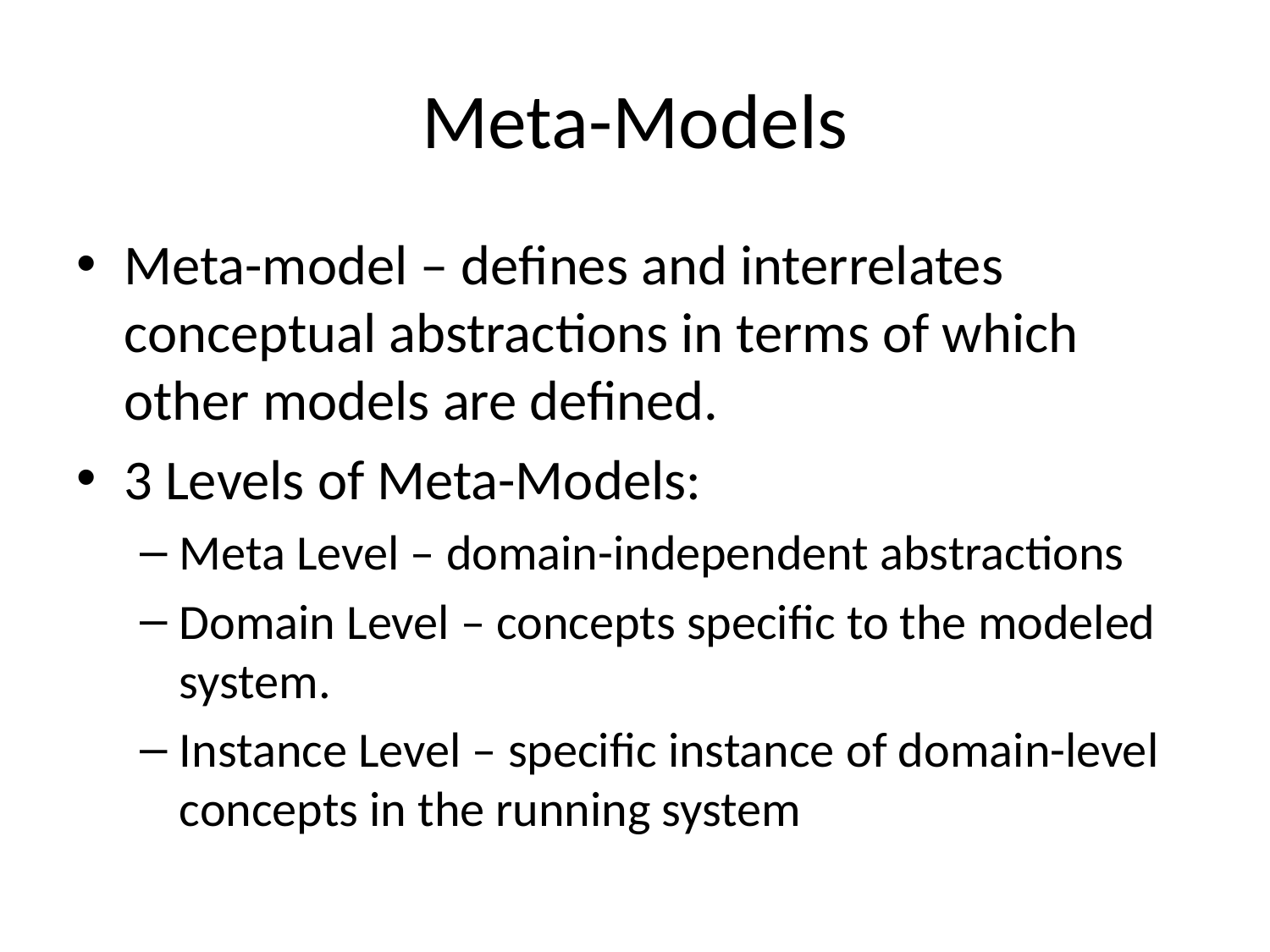

# Meta-Models
Meta-model – defines and interrelates conceptual abstractions in terms of which other models are defined.
3 Levels of Meta-Models:
Meta Level – domain-independent abstractions
Domain Level – concepts specific to the modeled system.
Instance Level – specific instance of domain-level concepts in the running system